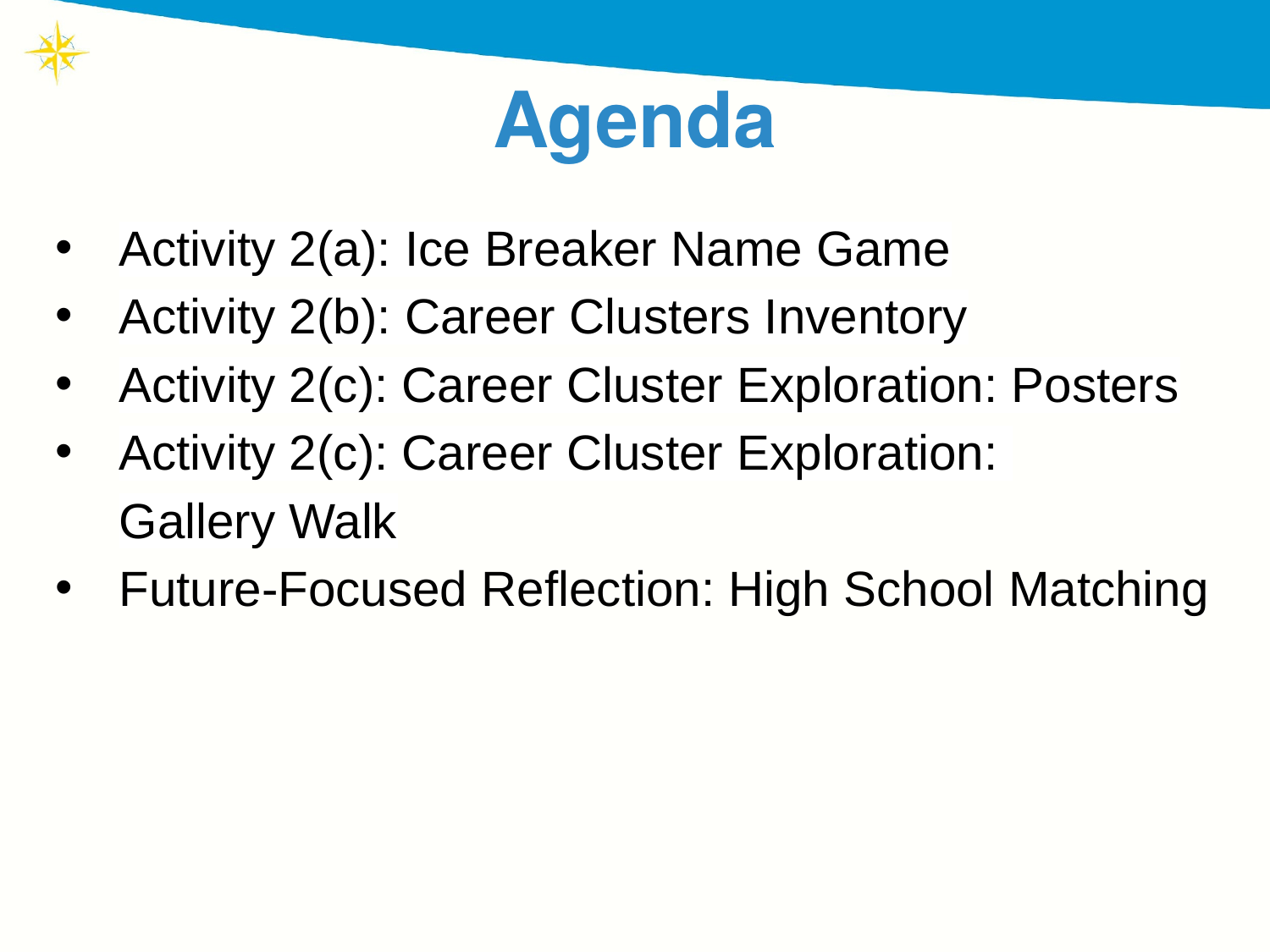

# Agenda
Activity 2(a): Ice Breaker Name Game
Activity 2(b): Career Clusters Inventory
Activity 2(c): Career Cluster Exploration: Posters
Activity 2(c): Career Cluster Exploration:
Gallery Walk
Future-Focused Reflection: High School Matching